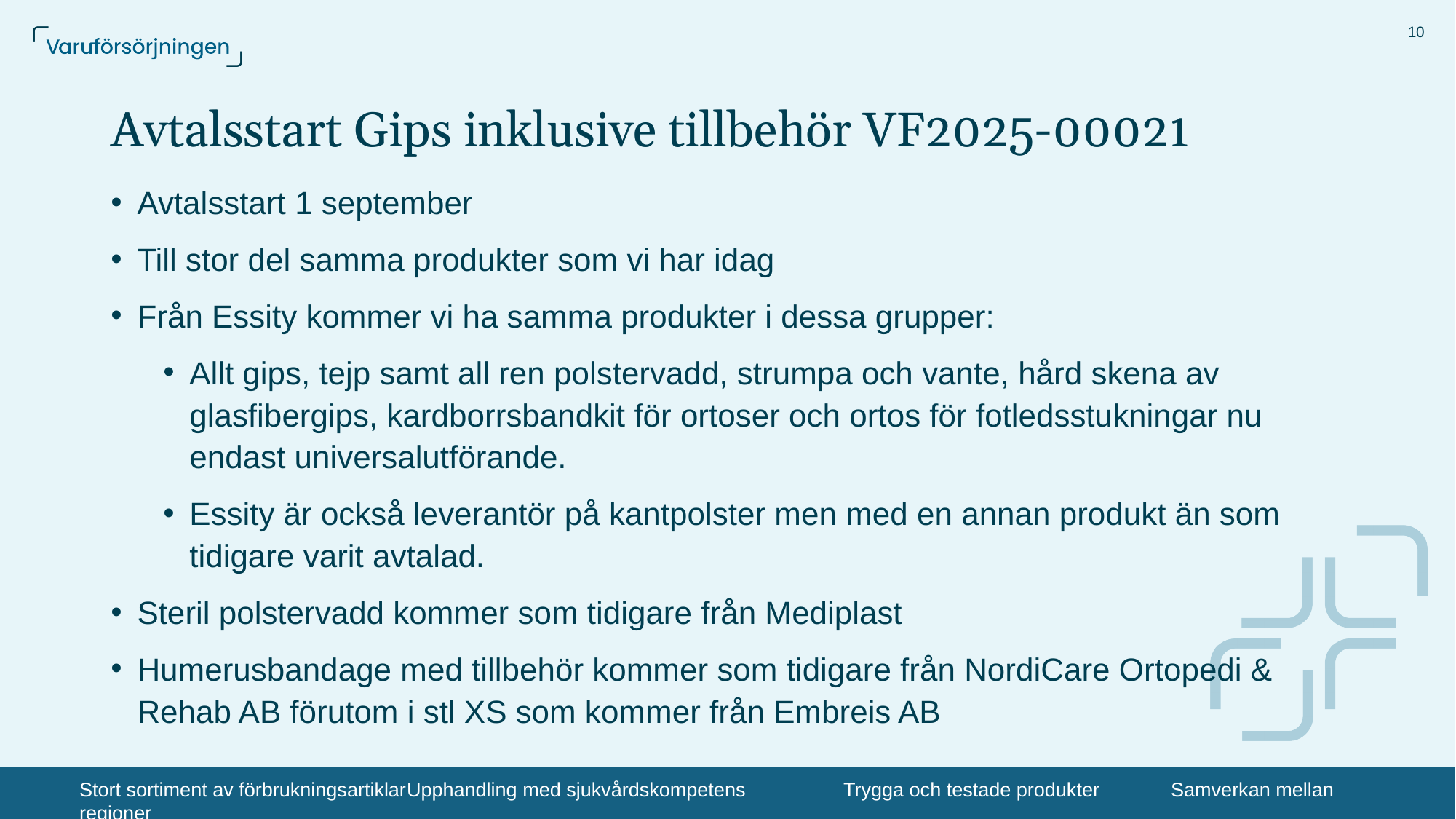

10
# Avtalsstart Gips inklusive tillbehör VF2025-00021
Avtalsstart 1 september
Till stor del samma produkter som vi har idag
Från Essity kommer vi ha samma produkter i dessa grupper:
Allt gips, tejp samt all ren polstervadd, strumpa och vante, hård skena av glasfibergips, kardborrsbandkit för ortoser och ortos för fotledsstukningar nu endast universalutförande.
Essity är också leverantör på kantpolster men med en annan produkt än som tidigare varit avtalad.
Steril polstervadd kommer som tidigare från Mediplast
Humerusbandage med tillbehör kommer som tidigare från NordiCare Ortopedi & Rehab AB förutom i stl XS som kommer från Embreis AB